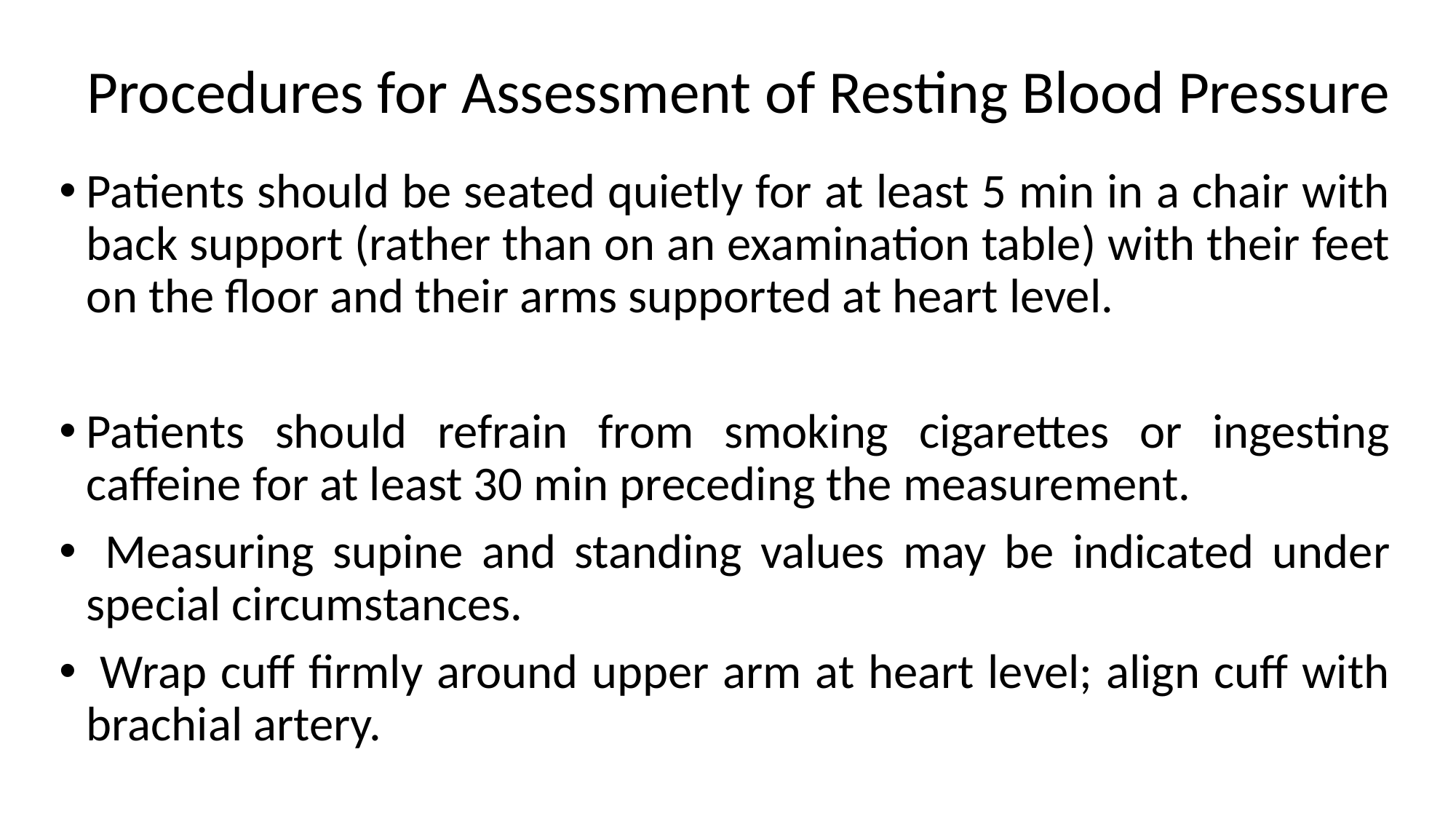

# Procedures for Assessment of Resting Blood Pressure
Patients should be seated quietly for at least 5 min in a chair with back support (rather than on an examination table) with their feet on the floor and their arms supported at heart level.

Patients should refrain from smoking cigarettes or ingesting caffeine for at least 30 min preceding the measurement.
 Measuring supine and standing values may be indicated under special circumstances.
 Wrap cuff firmly around upper arm at heart level; align cuff with brachial artery.